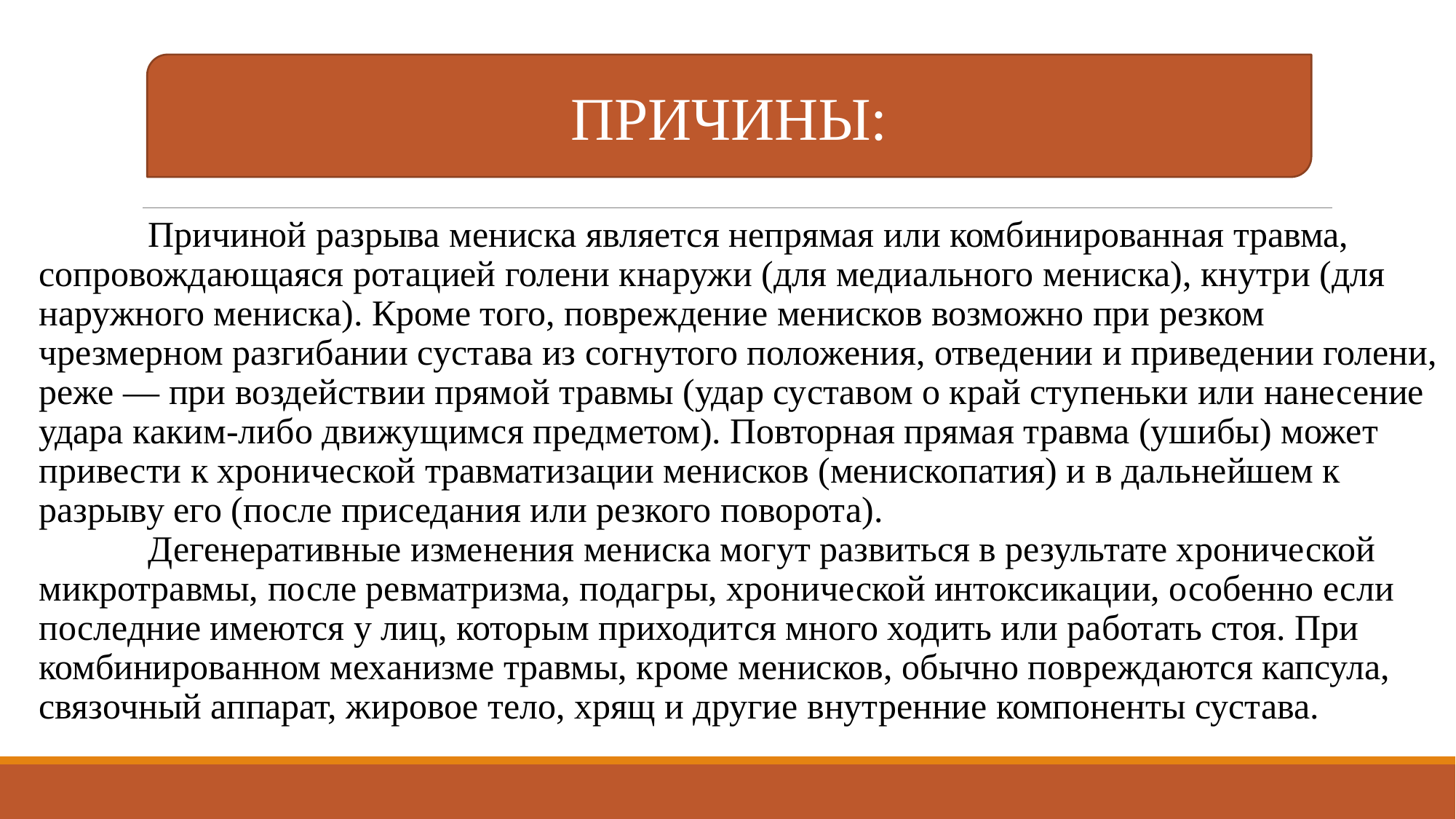

ПРИЧИНЫ:
	Причиной разрыва мениска является непрямая или комбинированная травма, сопровождающаяся ротацией голени кнаружи (для медиального мениска), кнутри (для наружного мениска). Кроме того, повреждение менисков возможно при резком чрезмерном разгибании сустава из согнутого положения, отведении и приведении голени, реже — при воздействии прямой травмы (удар суставом о край ступеньки или нанесение удара каким-либо движущимся предметом). Повторная прямая травма (ушибы) может привести к хронической травматизации менисков (менископатия) и в дальнейшем к разрыву его (после приседания или резкого поворота).
	Дегенеративные изменения мениска могут развиться в результате хронической микротравмы, после ревматризма, подагры, хронической интоксикации, особенно если последние имеются у лиц, которым приходится много ходить или работать стоя. При комбинированном механизме травмы, кроме менисков, обычно повреждаются капсула, связочный аппарат, жировое тело, хрящ и другие внутренние компоненты сустава.